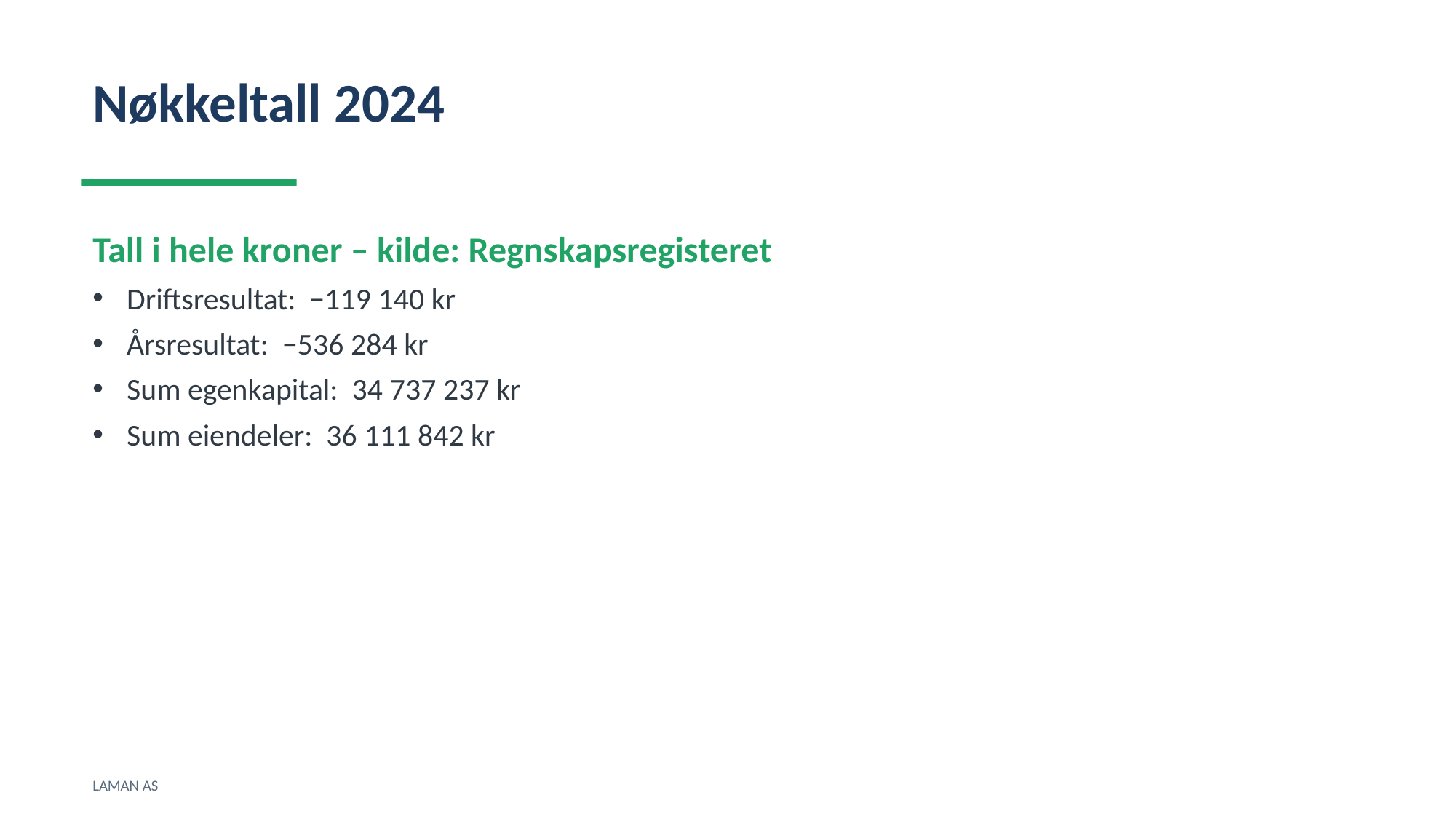

Nøkkeltall 2024

Tall i hele kroner – kilde: Regnskapsregisteret
Driftsresultat:  −119 140 kr
Årsresultat:  −536 284 kr
Sum egenkapital:  34 737 237 kr
Sum eiendeler:  36 111 842 kr
LAMAN AS